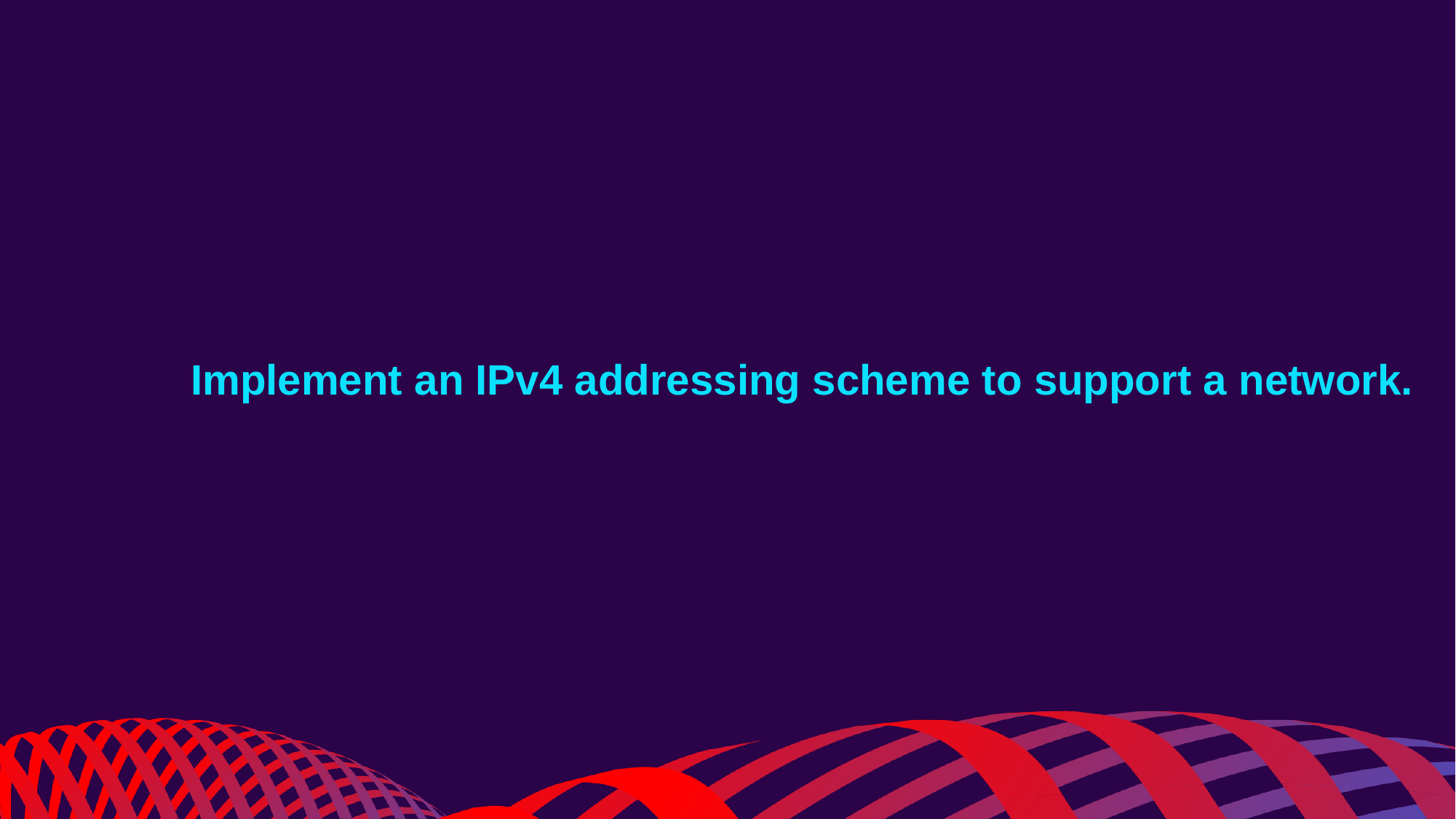

Implement an IPv4 addressing scheme to support a network.